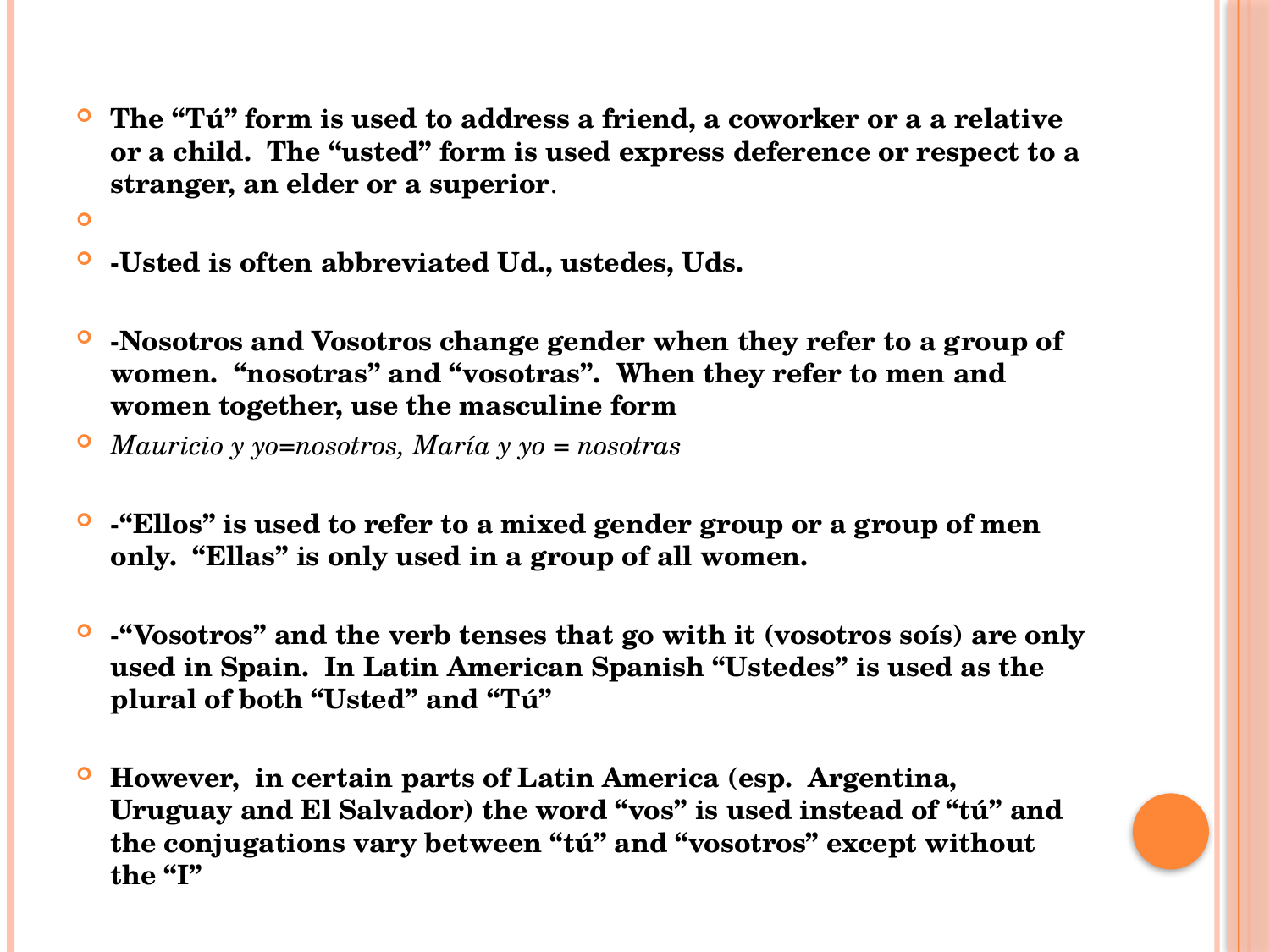

The “Tú” form is used to address a friend, a coworker or a a relative or a child.  The “usted” form is used express deference or respect to a stranger, an elder or a superior.

-Usted is often abbreviated Ud., ustedes, Uds.

-Nosotros and Vosotros change gender when they refer to a group of women.  “nosotras” and “vosotras”.  When they refer to men and women together, use the masculine form
Mauricio y yo=nosotros, María y yo = nosotras

-“Ellos” is used to refer to a mixed gender group or a group of men only.  “Ellas” is only used in a group of all women.

-“Vosotros” and the verb tenses that go with it (vosotros soís) are only used in Spain.  In Latin American Spanish “Ustedes” is used as the plural of both “Usted” and “Tú”

However,  in certain parts of Latin America (esp.  Argentina, Uruguay and El Salvador) the word “vos” is used instead of “tú” and the conjugations vary between “tú” and “vosotros” except without the “I”